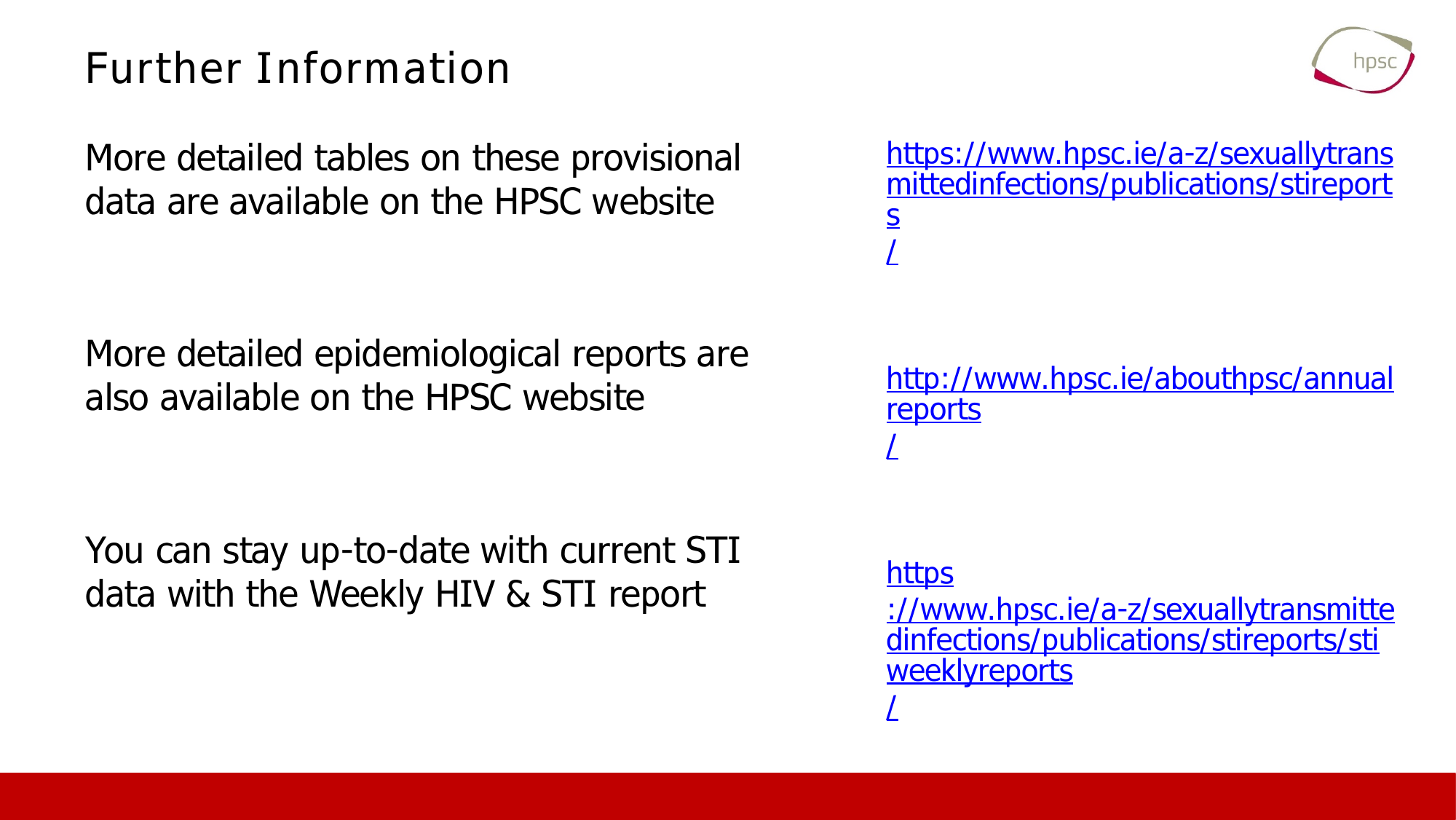

# Further Information
https://www.hpsc.ie/a-z/sexuallytransmittedinfections/publications/stireports/

http://www.hpsc.ie/abouthpsc/annualreports/

https://www.hpsc.ie/a-z/sexuallytransmittedinfections/publications/stireports/stiweeklyreports/

More detailed tables on these provisional data are available on the HPSC website

More detailed epidemiological reports are also available on the HPSC website

You can stay up-to-date with current STI data with the Weekly HIV & STI report
21